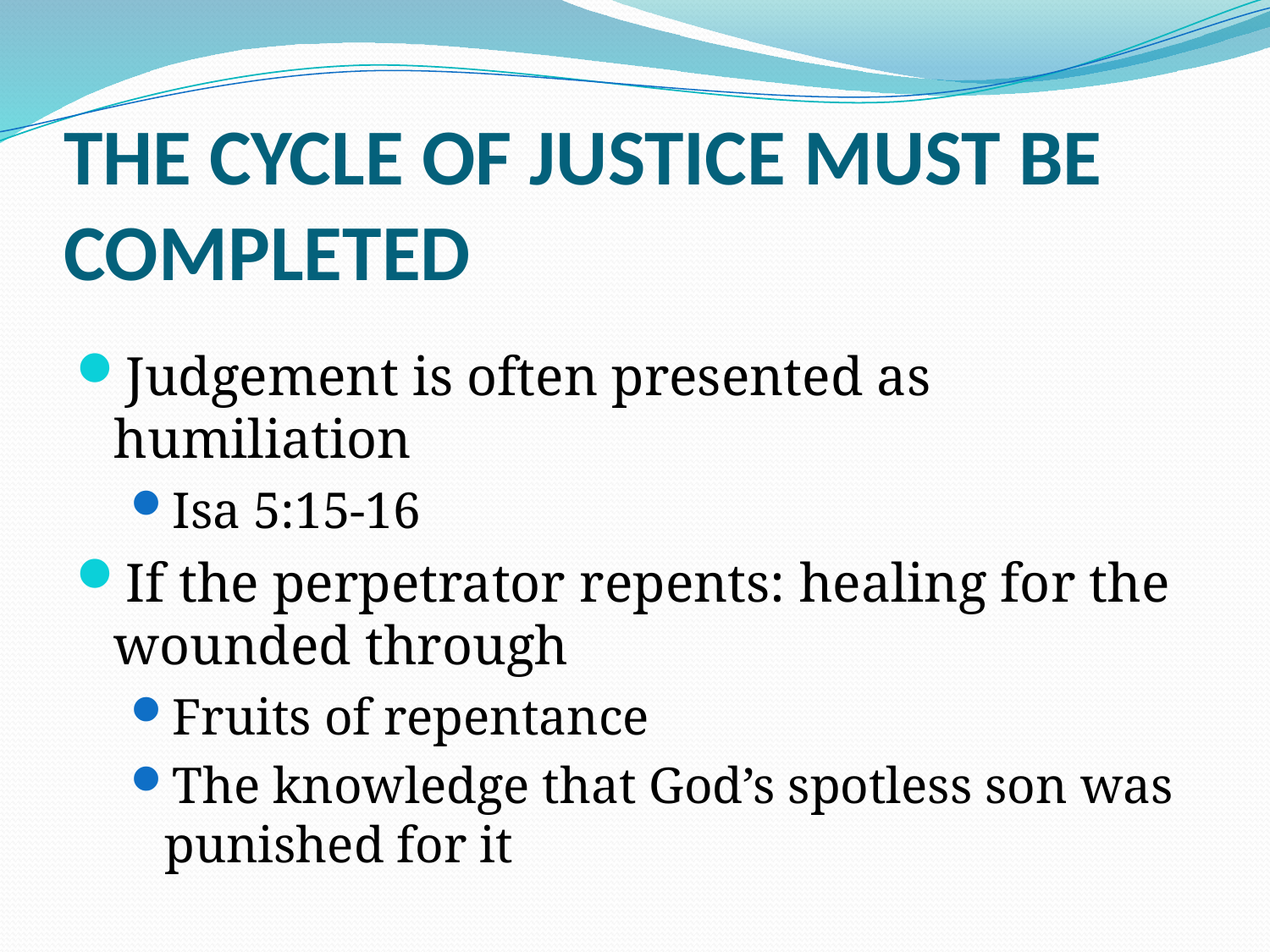

# THE CYCLE OF JUSTICE MUST BE COMPLETED
Judgement is often presented as humiliation
Isa 5:15-16
If the perpetrator repents: healing for the wounded through
Fruits of repentance
The knowledge that God’s spotless son was punished for it